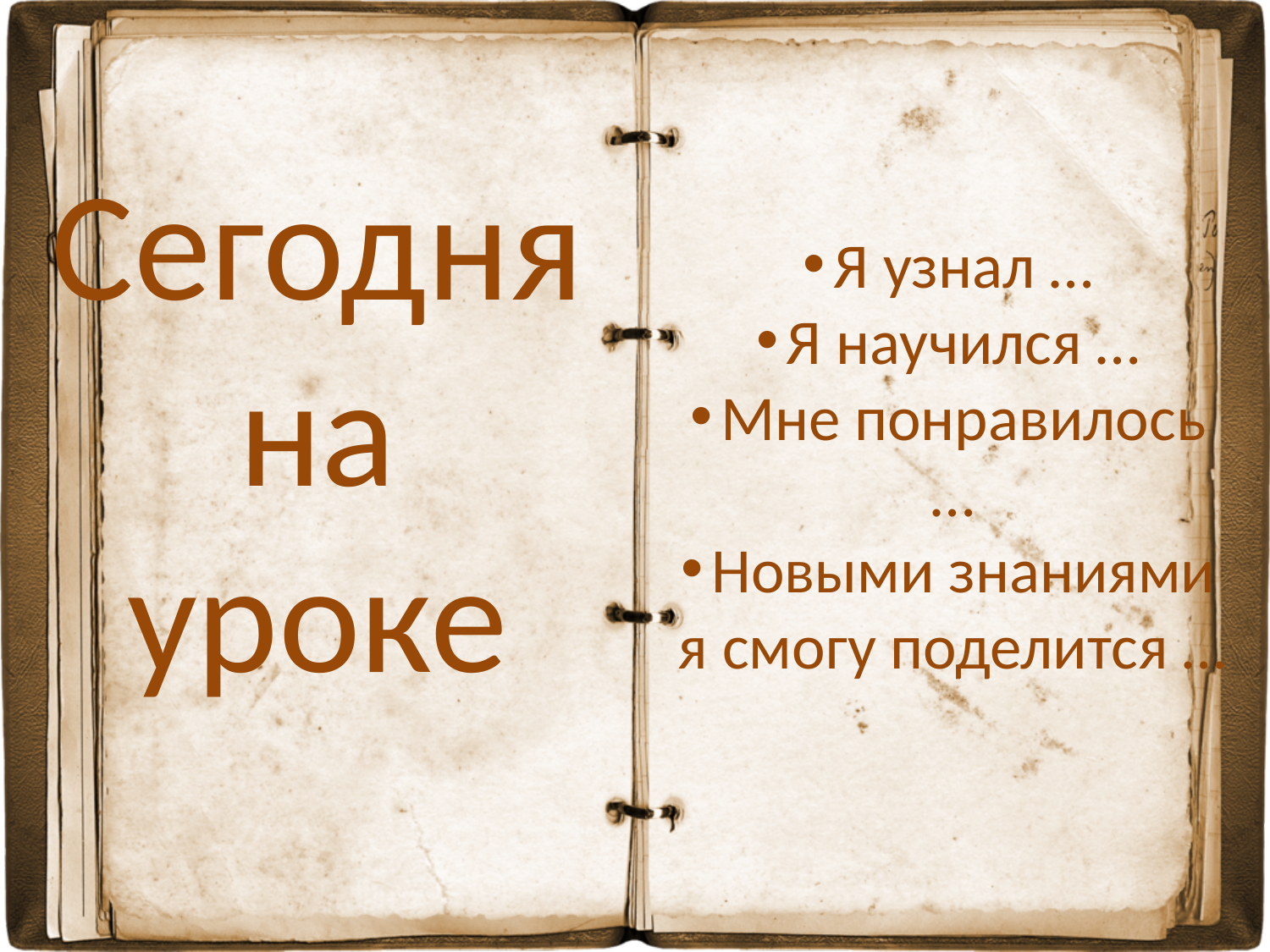

Сегодня на уроке

Я узнал …
Я научился …
Мне понравилось …
Новыми знаниями я смогу поделится …